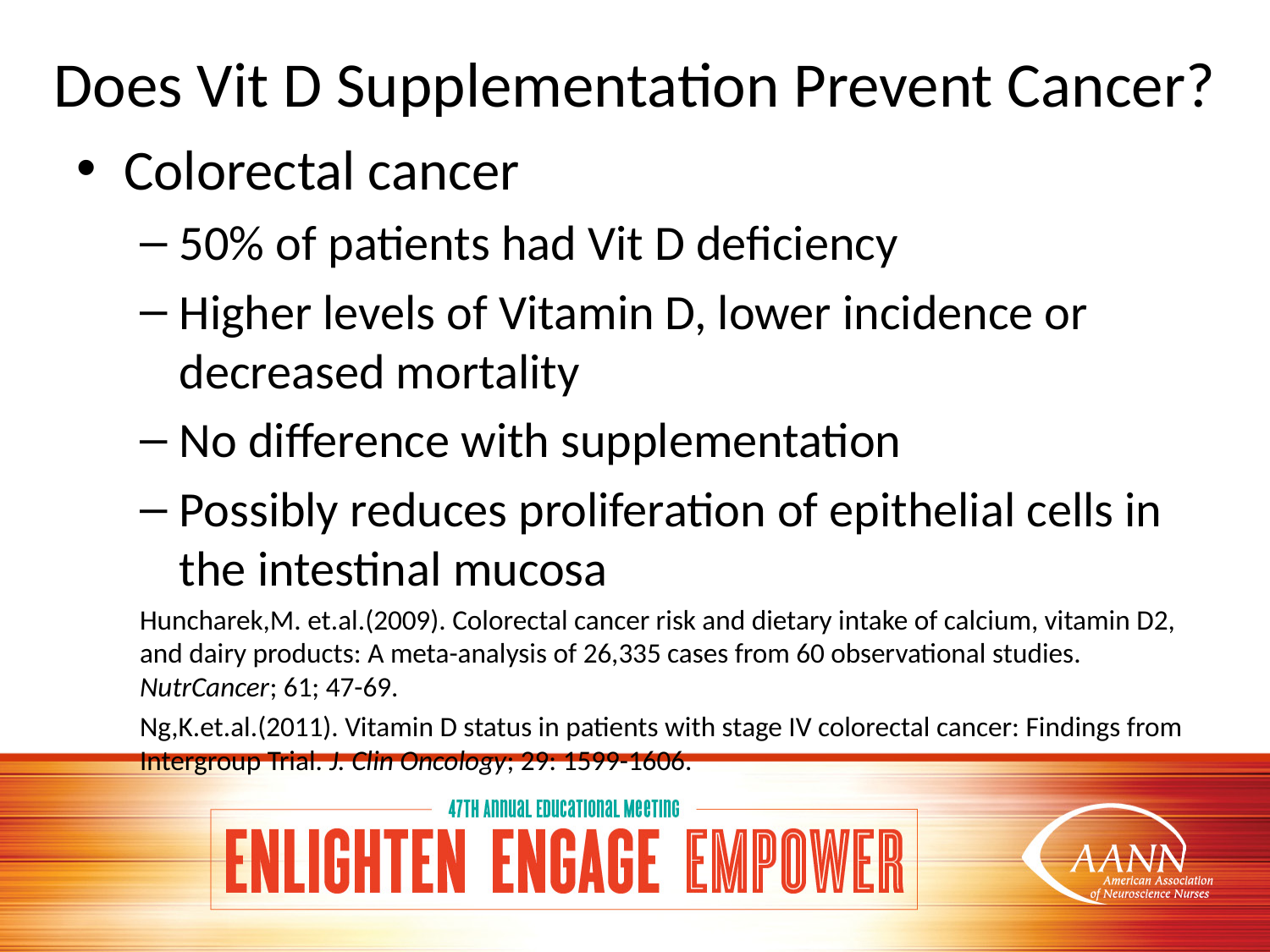

# Does Vit D Supplementation Prevent Cancer?
Colorectal cancer
50% of patients had Vit D deficiency
Higher levels of Vitamin D, lower incidence or decreased mortality
No difference with supplementation
Possibly reduces proliferation of epithelial cells in the intestinal mucosa
Huncharek,M. et.al.(2009). Colorectal cancer risk and dietary intake of calcium, vitamin D2, and dairy products: A meta-analysis of 26,335 cases from 60 observational studies. NutrCancer; 61; 47-69.
Ng,K.et.al.(2011). Vitamin D status in patients with stage IV colorectal cancer: Findings from Intergroup Trial. J. Clin Oncology; 29: 1599-1606.